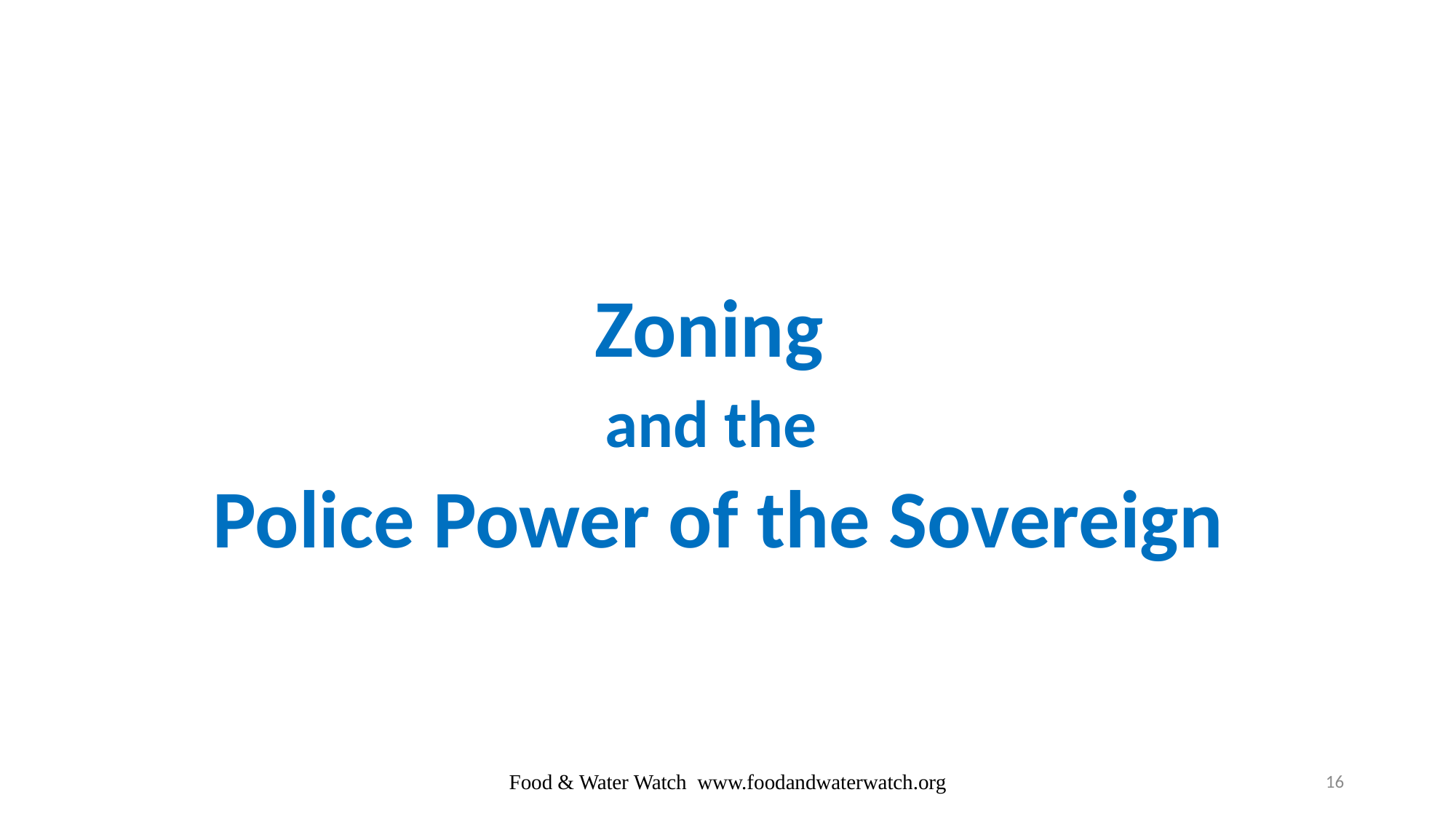

Zoning
and the
Police Power of the Sovereign
#
Food & Water Watch  www.foodandwaterwatch.org
16